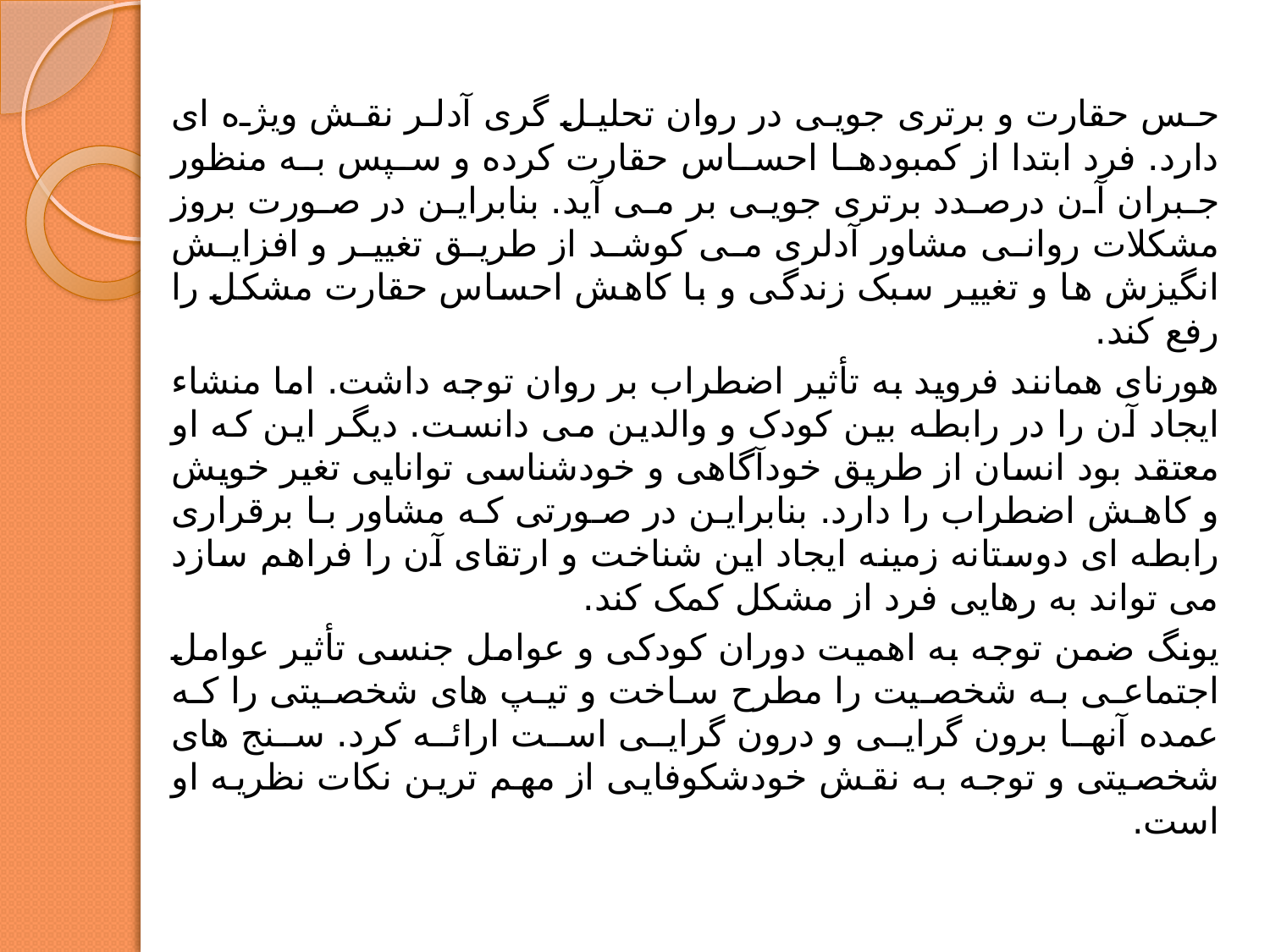

حس حقارت و برتری جویی در روان تحلیل گری آدلر نقش ویژه ای دارد. فرد ابتدا از کمبودها احساس حقارت کرده و سپس به منظور جبران آن درصدد برتری جویی بر می آید. بنابراین در صورت بروز مشکلات روانی مشاور آدلری می کوشد از طریق تغییر و افزایش انگیزش ها و تغییر سبک زندگی و با کاهش احساس حقارت مشکل را رفع کند.
هورنای همانند فروید به تأثیر اضطراب بر روان توجه داشت. اما منشاء ایجاد آن را در رابطه بین کودک و والدین می دانست. دیگر این که او معتقد بود انسان از طریق خودآگاهی و خودشناسی توانایی تغیر خویش و کاهش اضطراب را دارد. بنابراین در صورتی که مشاور با برقراری رابطه ای دوستانه زمینه ایجاد این شناخت و ارتقای آن را فراهم سازد می تواند به رهایی فرد از مشکل کمک کند.
یونگ ضمن توجه به اهمیت دوران کودکی و عوامل جنسی تأثیر عوامل اجتماعی به شخصیت را مطرح ساخت و تیپ های شخصیتی را که عمده آنها برون گرایی و درون گرایی است ارائه کرد. سنج های شخصیتی و توجه به نقش خودشکوفایی از مهم ترین نکات نظریه او است.